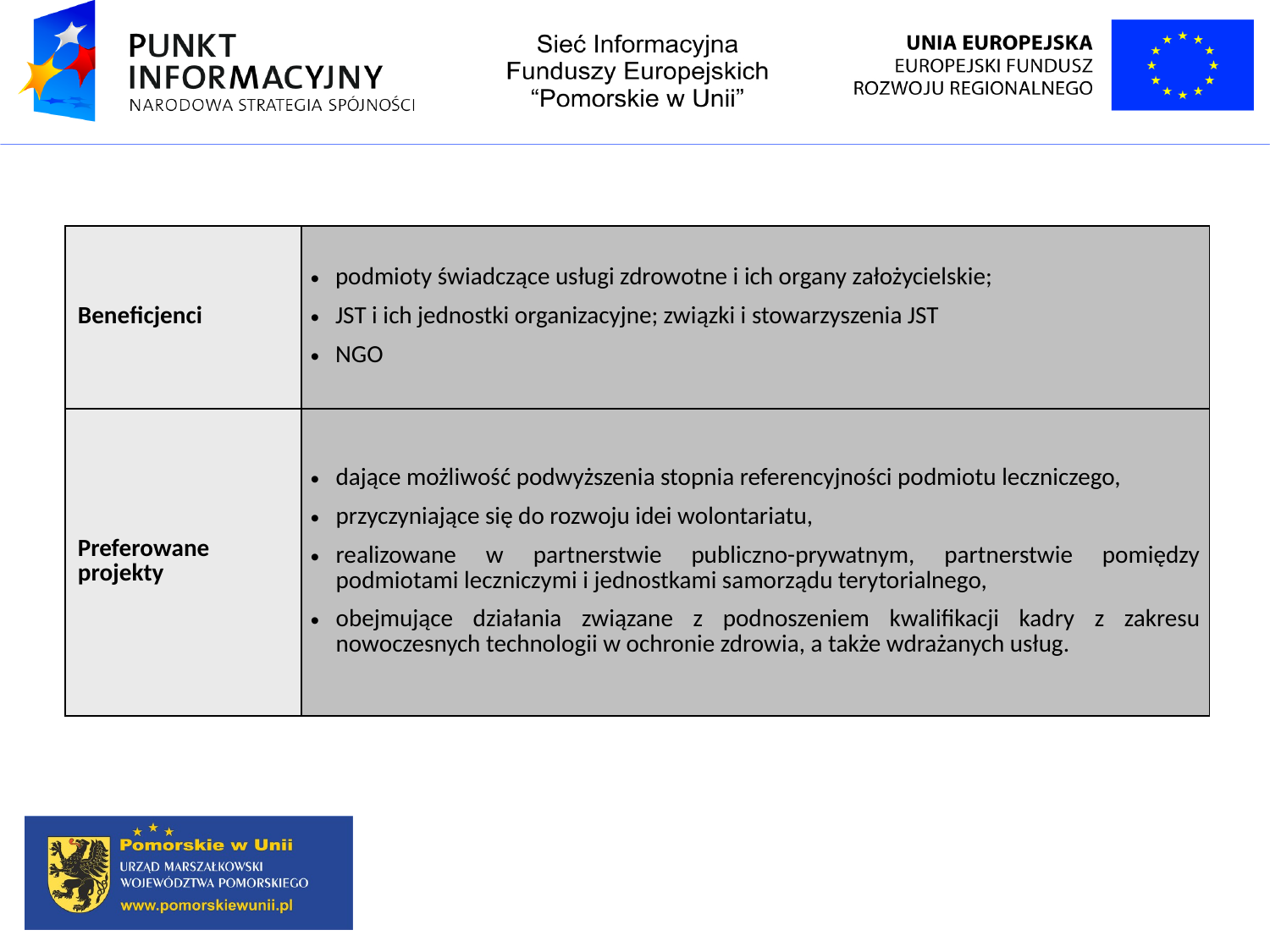

| Beneficjenci | podmioty świadczące usługi zdrowotne i ich organy założycielskie; JST i ich jednostki organizacyjne; związki i stowarzyszenia JST NGO |
| --- | --- |
| Preferowane projekty | dające możliwość podwyższenia stopnia referencyjności podmiotu leczniczego, przyczyniające się do rozwoju idei wolontariatu, realizowane w partnerstwie publiczno-prywatnym, partnerstwie pomiędzy podmiotami leczniczymi i jednostkami samorządu terytorialnego, obejmujące działania związane z podnoszeniem kwalifikacji kadry z zakresu nowoczesnych technologii w ochronie zdrowia, a także wdrażanych usług. |